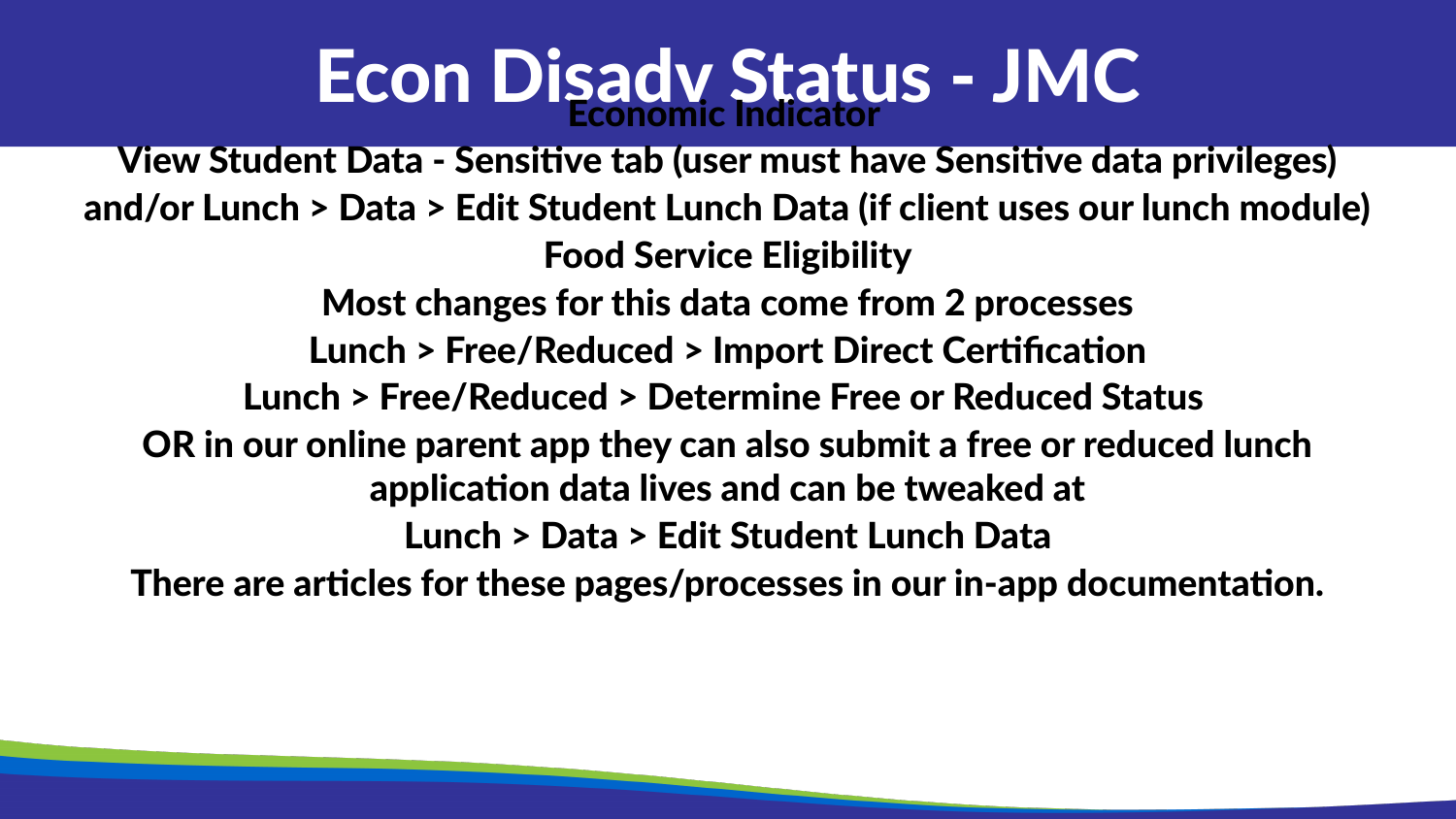

Econ Disadv Status - JMC
Economic Indicator
View Student Data - Sensitive tab (user must have Sensitive data privileges)
and/or Lunch > Data > Edit Student Lunch Data (if client uses our lunch module)
Food Service Eligibility
Most changes for this data come from 2 processes
Lunch > Free/Reduced > Import Direct Certification
Lunch > Free/Reduced > Determine Free or Reduced Status
OR in our online parent app they can also submit a free or reduced lunch application data lives and can be tweaked at
Lunch > Data > Edit Student Lunch Data
There are articles for these pages/processes in our in-app documentation.